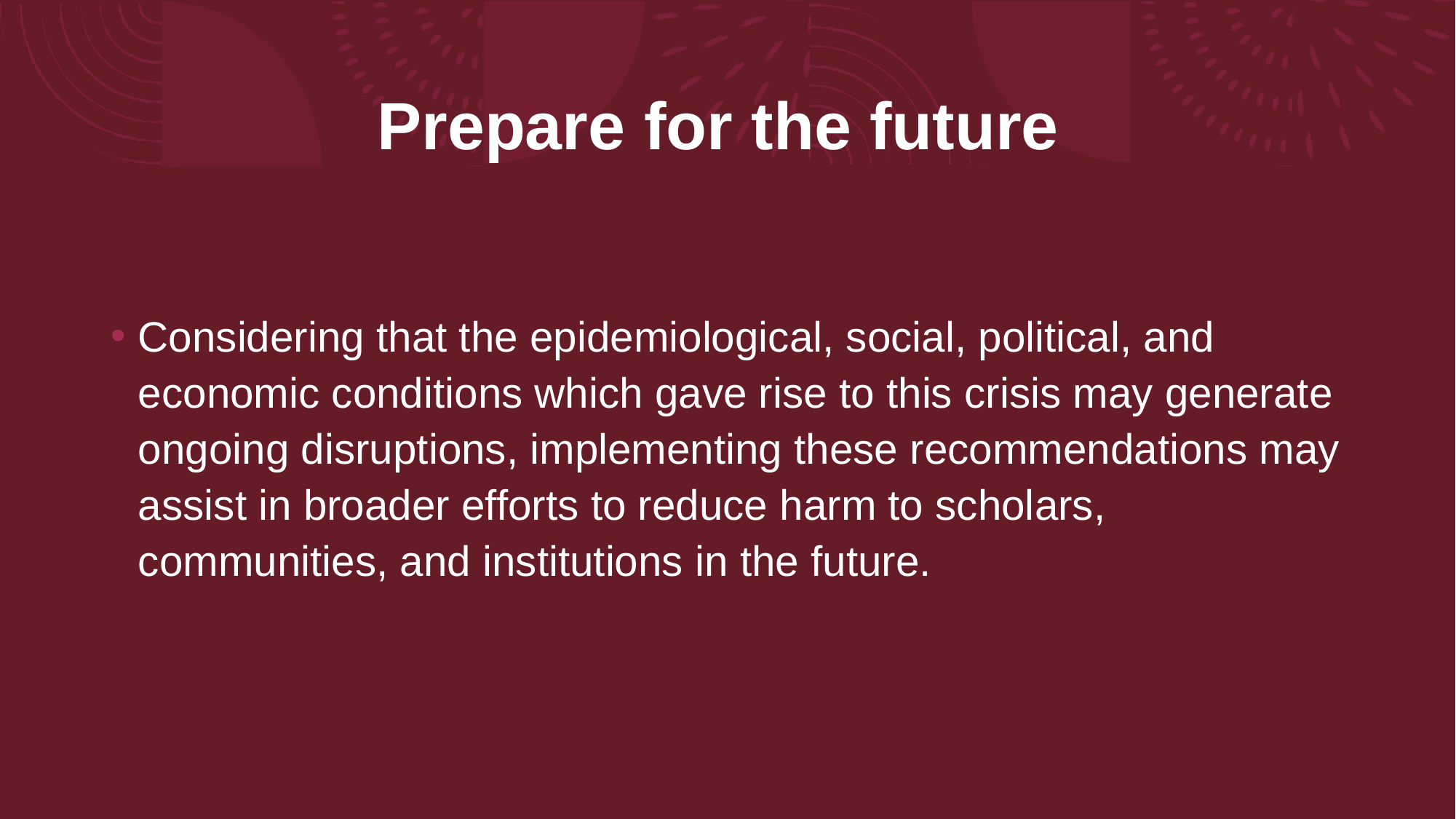

# Prepare for the future

Considering that the epidemiological, social, political, and economic conditions which gave rise to this crisis may generate ongoing disruptions, implementing these recommendations may assist in broader efforts to reduce harm to scholars, communities, and institutions in the future.